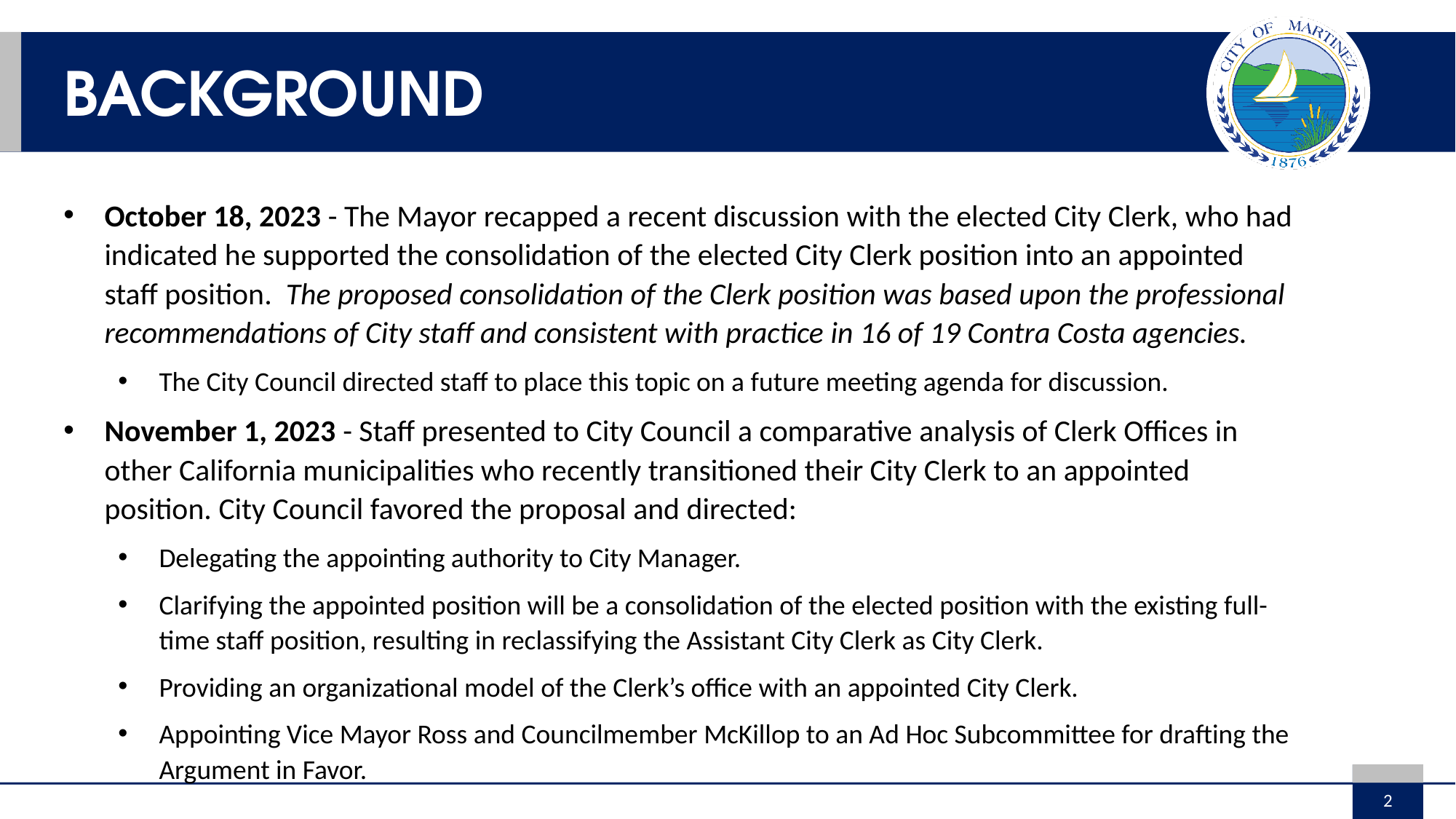

BACKGROUND
October 18, 2023 - The Mayor recapped a recent discussion with the elected City Clerk, who had indicated he supported the consolidation of the elected City Clerk position into an appointed staff position.  The proposed consolidation of the Clerk position was based upon the professional recommendations of City staff and consistent with practice in 16 of 19 Contra Costa agencies.
The City Council directed staff to place this topic on a future meeting agenda for discussion.
November 1, 2023 - Staff presented to City Council a comparative analysis of Clerk Offices in other California municipalities who recently transitioned their City Clerk to an appointed position. City Council favored the proposal and directed:
Delegating the appointing authority to City Manager.
Clarifying the appointed position will be a consolidation of the elected position with the existing full-time staff position, resulting in reclassifying the Assistant City Clerk as City Clerk.
Providing an organizational model of the Clerk’s office with an appointed City Clerk.
Appointing Vice Mayor Ross and Councilmember McKillop to an Ad Hoc Subcommittee for drafting the Argument in Favor.
2